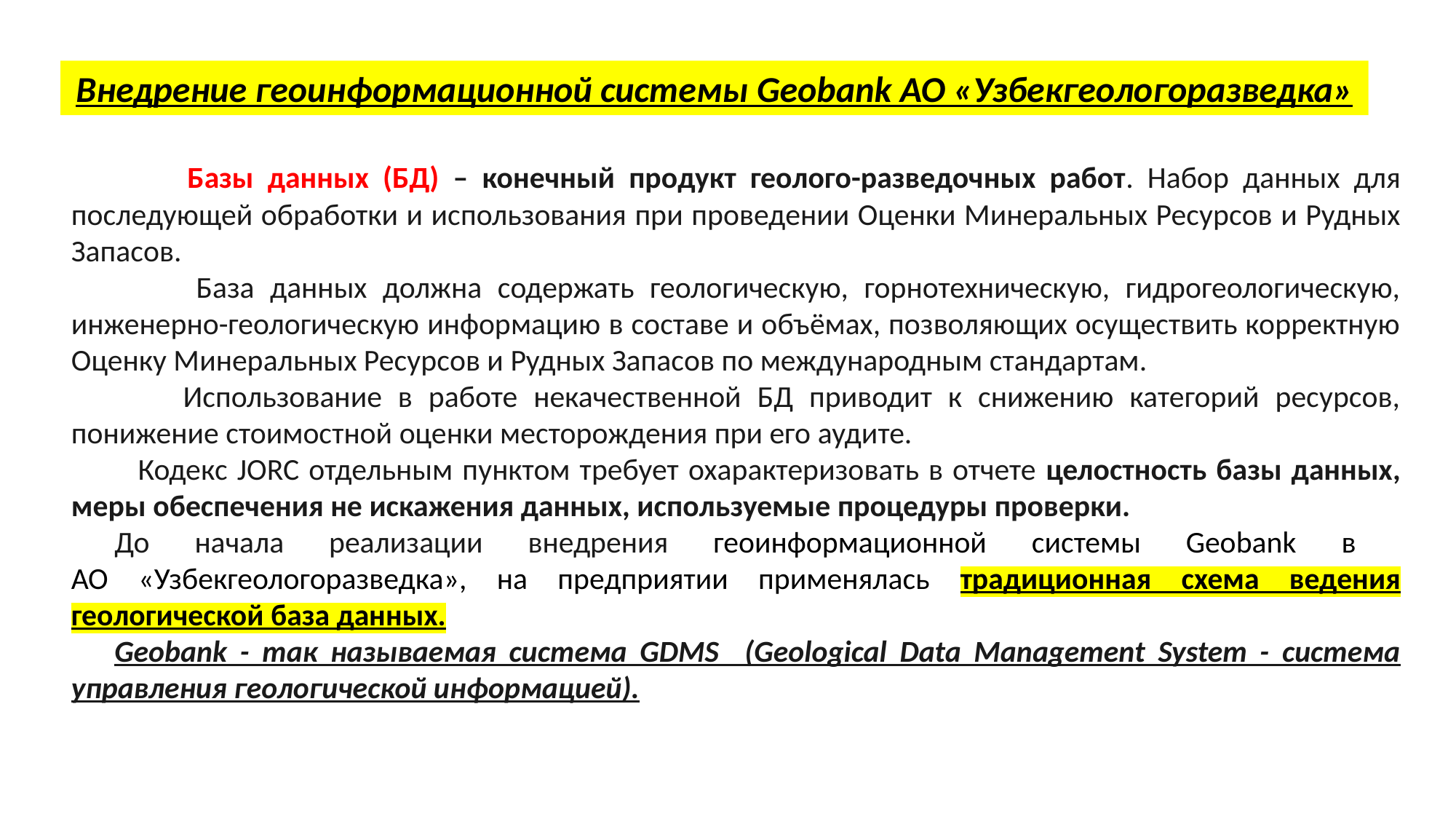

Внедрение геоинформационной системы Geobank АО «Узбекгеологоразведка»
        Базы данных (БД) – конечный продукт геолого-разведочных работ. Набор данных для последующей обработки и использования при проведении Оценки Минеральных Ресурсов и Рудных Запасов.
        База данных должна содержать геологическую, горнотехническую, гидрогеологическую, инженерно-геологическую информацию в составе и объёмах, позволяющих осуществить корректную Оценку Минеральных Ресурсов и Рудных Запасов по международным стандартам.
       Использование в работе некачественной БД приводит к снижению категорий ресурсов, понижение стоимостной оценки месторождения при его аудите.
       Кодекс JORC отдельным пунктом требует охарактеризовать в отчете целостность базы данных, меры обеспечения не искажения данных, используемые процедуры проверки.
До начала реализации внедрения геоинформационной системы Geobank в
АО «Узбекгеологоразведка», на предприятии применялась традиционная схема ведения геологической база данных.
Geobank - так называемая система GDMS  (Geological Data Management System - система управления геологической информацией).